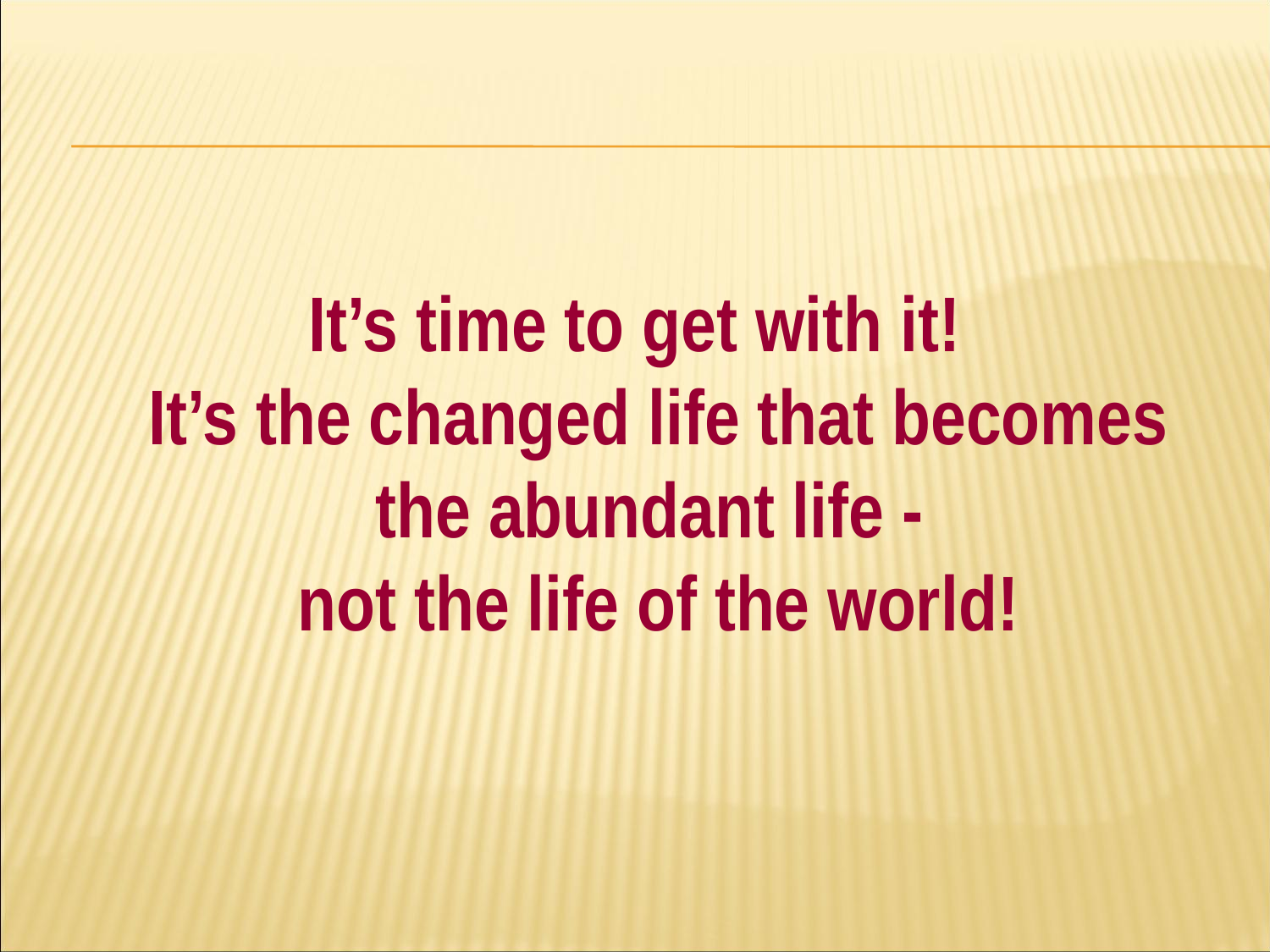

#

It’s time to get with it!
It’s the changed life that becomes the abundant life -
not the life of the world!